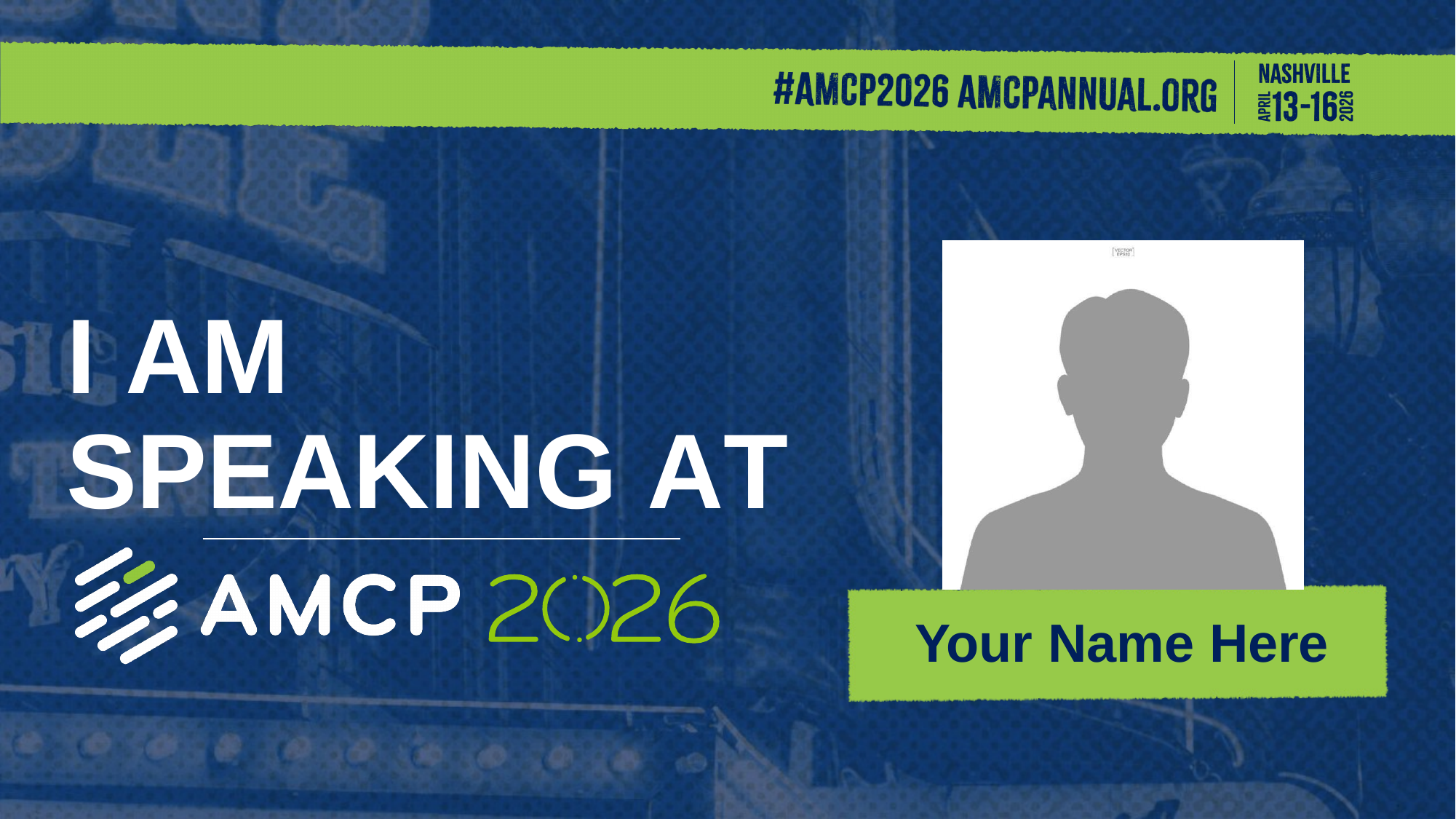

# I AM SPEAKING AT
Your Name Here